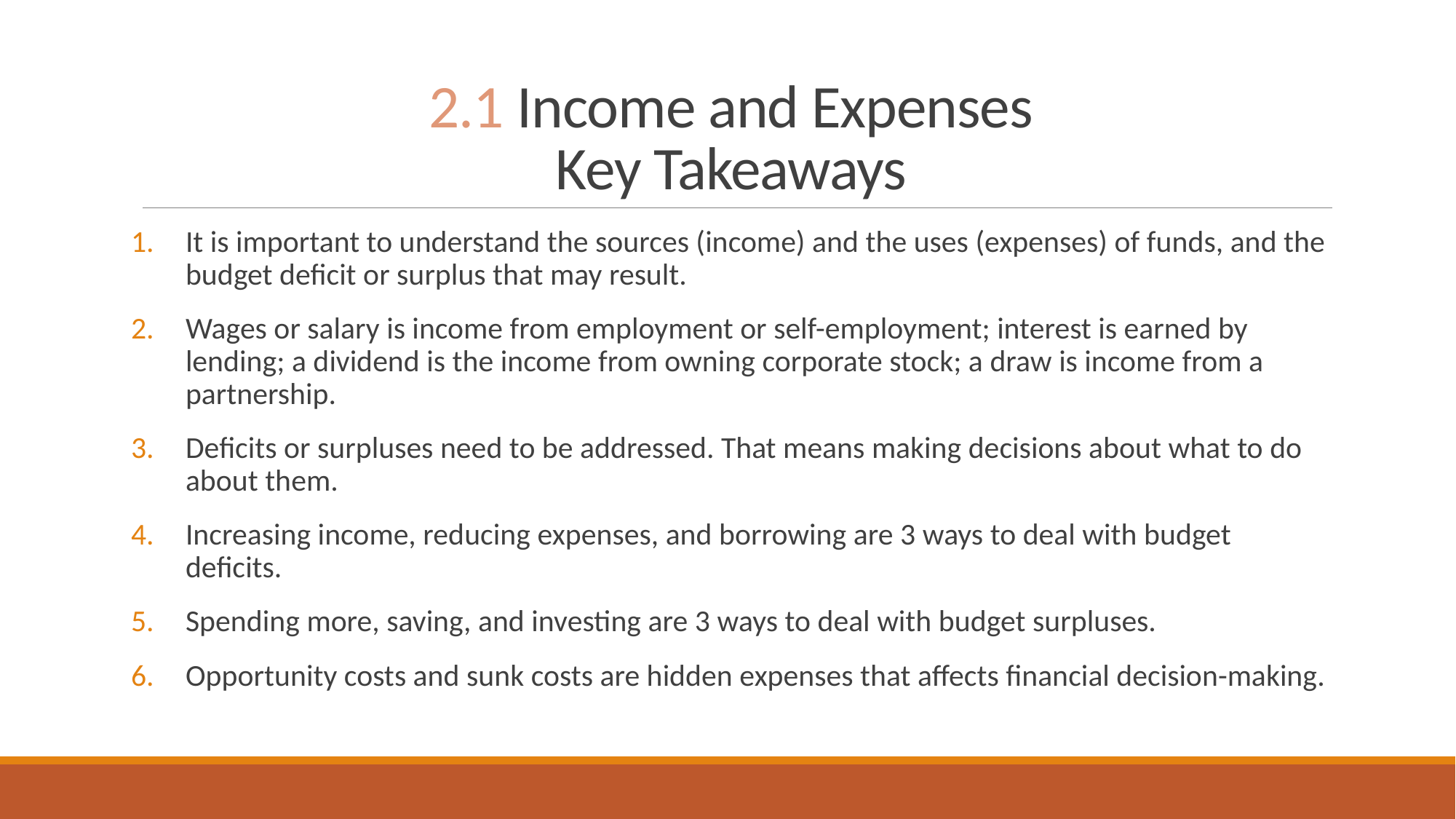

# 2.1 Income and Expenses Key Takeaways
It is important to understand the sources (income) and the uses (expenses) of funds, and the budget deficit or surplus that may result.
Wages or salary is income from employment or self-employment; interest is earned by lending; a dividend is the income from owning corporate stock; a draw is income from a partnership.
Deficits or surpluses need to be addressed. That means making decisions about what to do about them.
Increasing income, reducing expenses, and borrowing are 3 ways to deal with budget deficits.
Spending more, saving, and investing are 3 ways to deal with budget surpluses.
Opportunity costs and sunk costs are hidden expenses that affects financial decision-making.